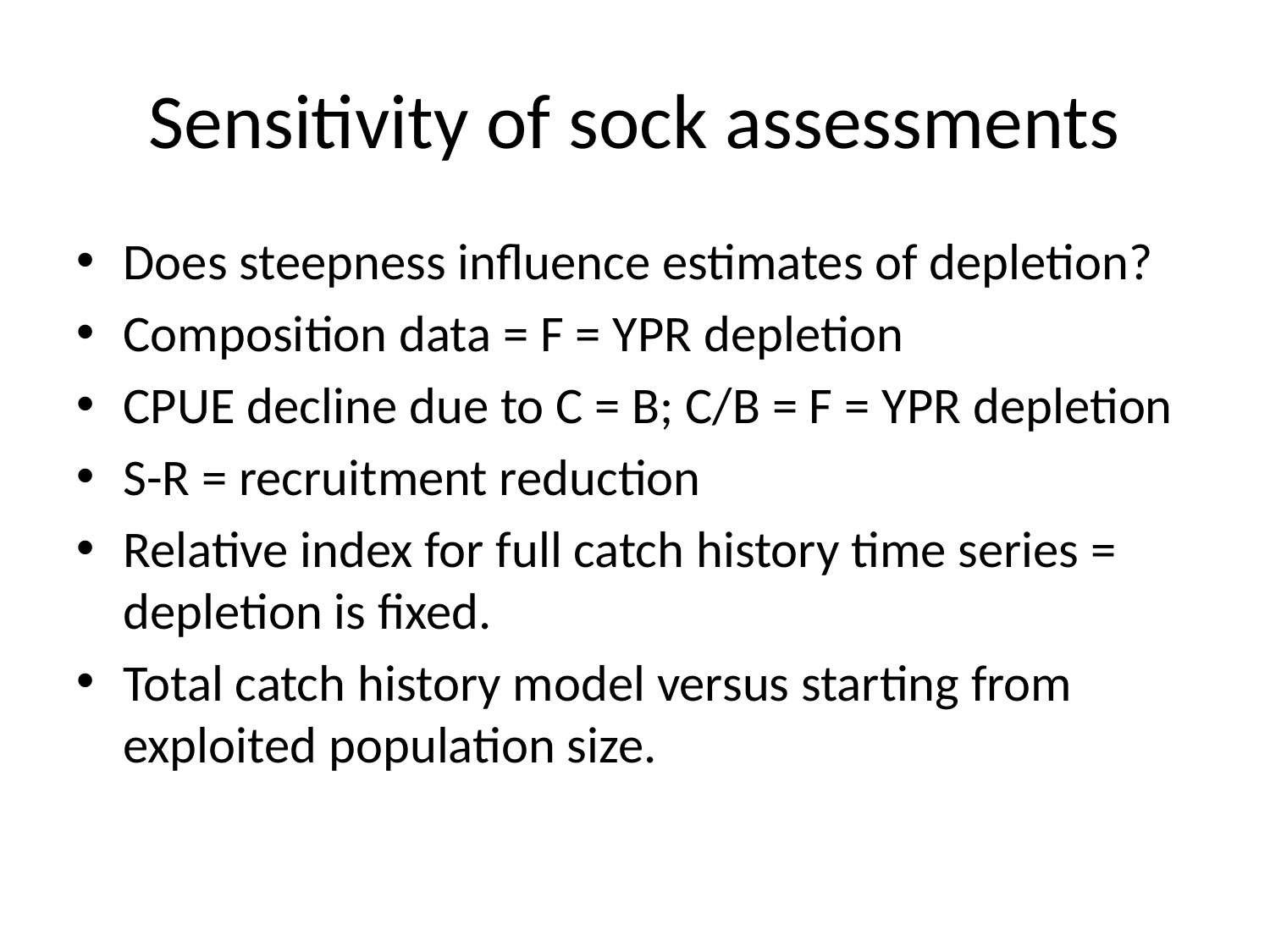

# Sensitivity of sock assessments
Does steepness influence estimates of depletion?
Composition data = F = YPR depletion
CPUE decline due to C = B; C/B = F = YPR depletion
S-R = recruitment reduction
Relative index for full catch history time series = depletion is fixed.
Total catch history model versus starting from exploited population size.